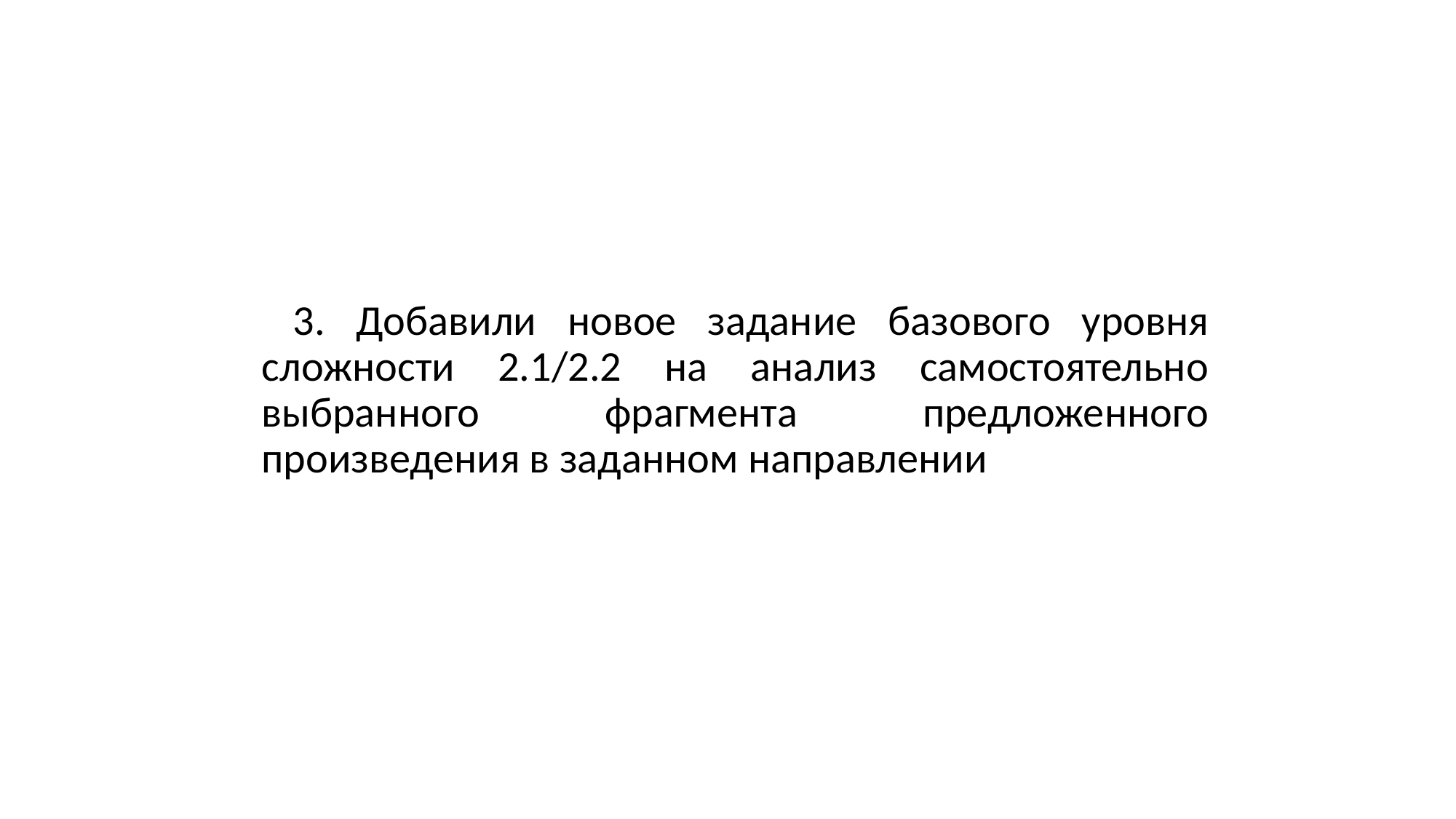

#

 3. Добавили новое задание базового уровня сложности 2.1/2.2 на анализ самостоятельно выбранного фрагмента предложенного произведения в заданном направлении